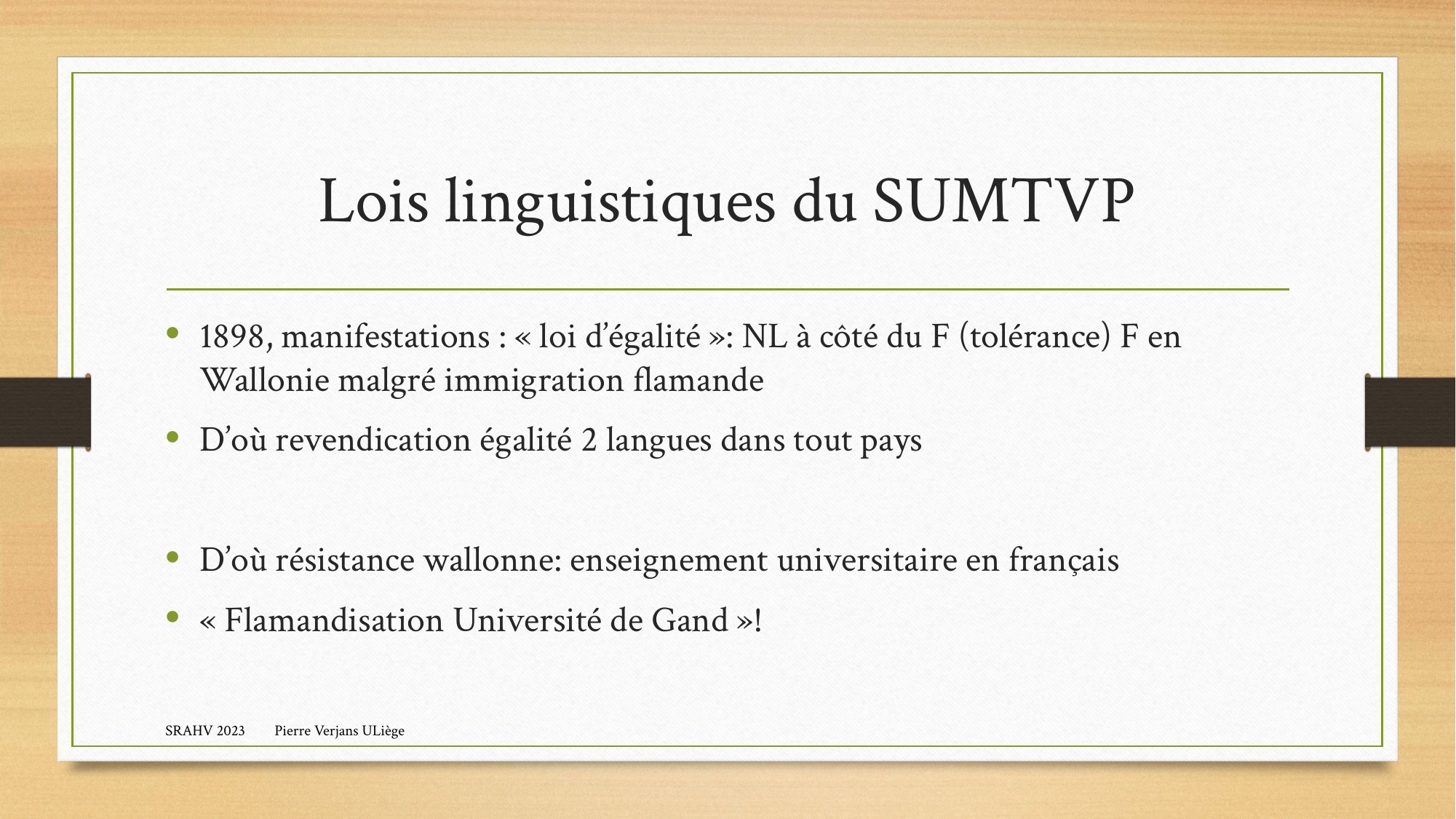

# Lois linguistiques du SUMTVP
1898, manifestations : « loi d’égalité »: NL à côté du F (tolérance) F en Wallonie malgré immigration flamande
D’où revendication égalité 2 langues dans tout pays

D’où résistance wallonne: enseignement universitaire en français
« Flamandisation Université de Gand »!

SRAHV 2023	Pierre Verjans ULiège